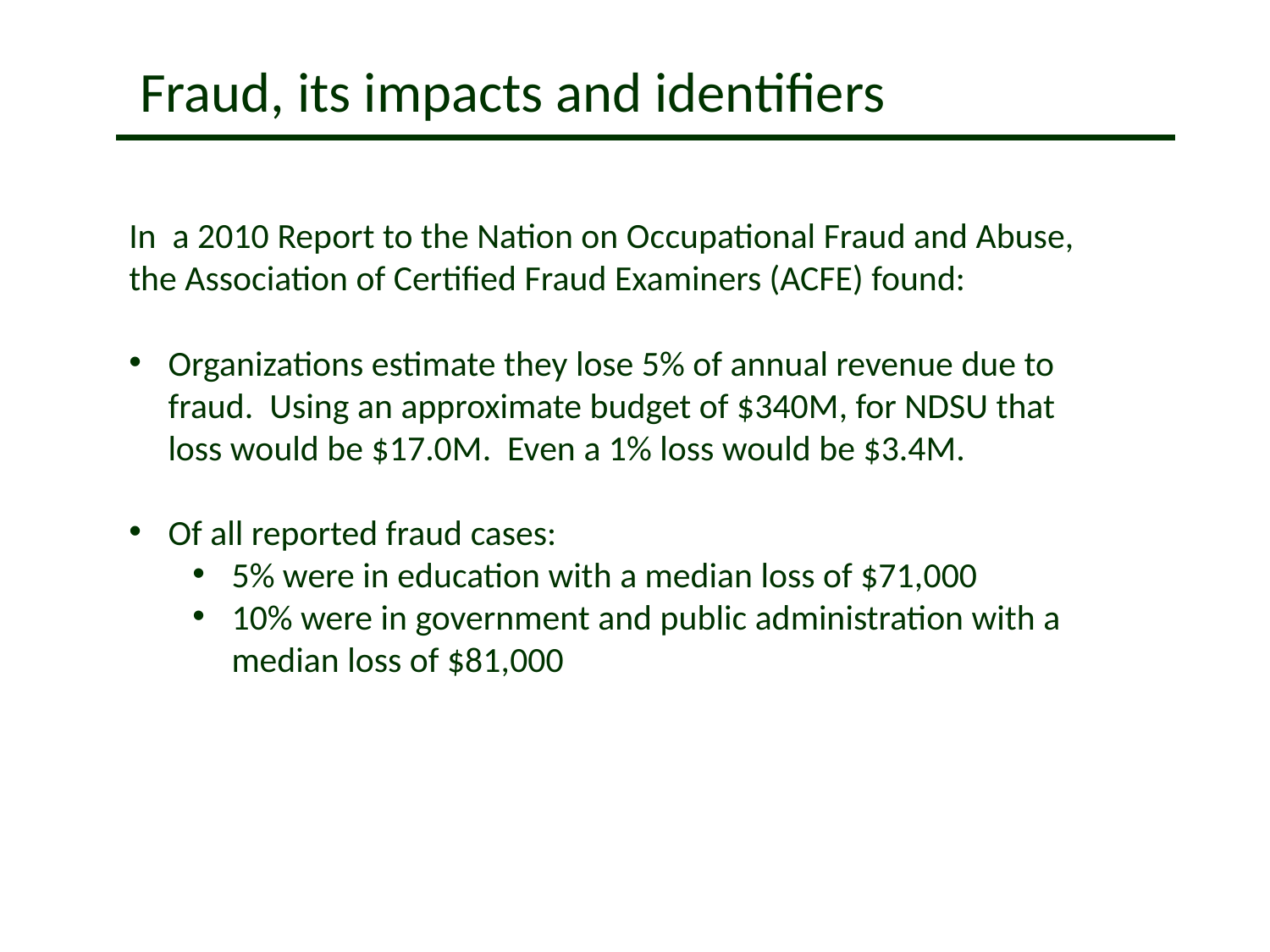

# Fraud, its impacts and identifiers

In  a 2010 Report to the Nation on Occupational Fraud and Abuse, the Association of Certified Fraud Examiners (ACFE) found:

Organizations estimate they lose 5% of annual revenue due to fraud.  Using an approximate budget of $340M, for NDSU that loss would be $17.0M.  Even a 1% loss would be $3.4M.

Of all reported fraud cases:
5% were in education with a median loss of $71,000
10% were in government and public administration with a median loss of $81,000